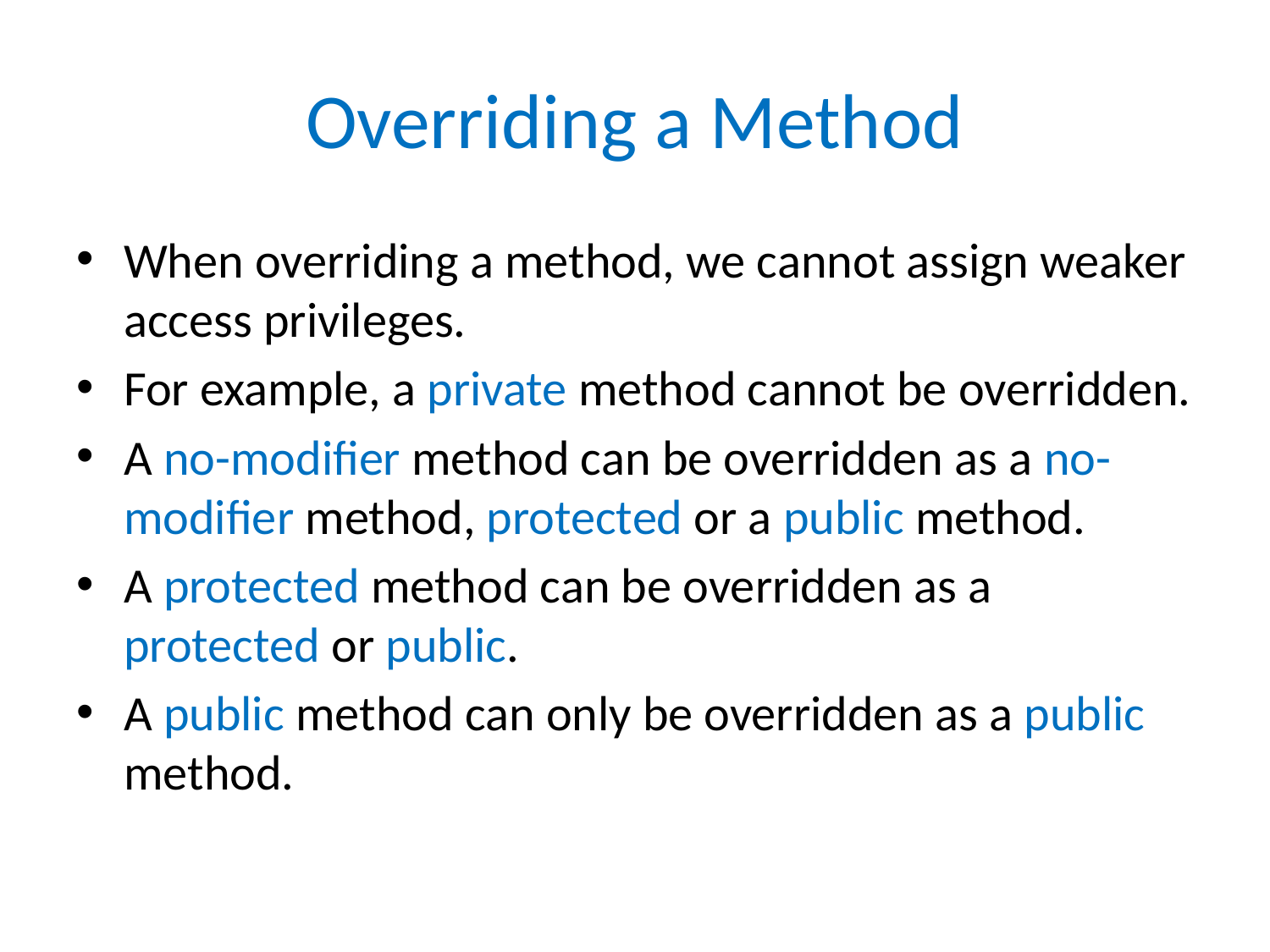

# Overriding a Method
When overriding a method, we cannot assign weaker access privileges.
For example, a private method cannot be overridden.
A no-modifier method can be overridden as a no-modifier method, protected or a public method.
A protected method can be overridden as a protected or public.
A public method can only be overridden as a public method.